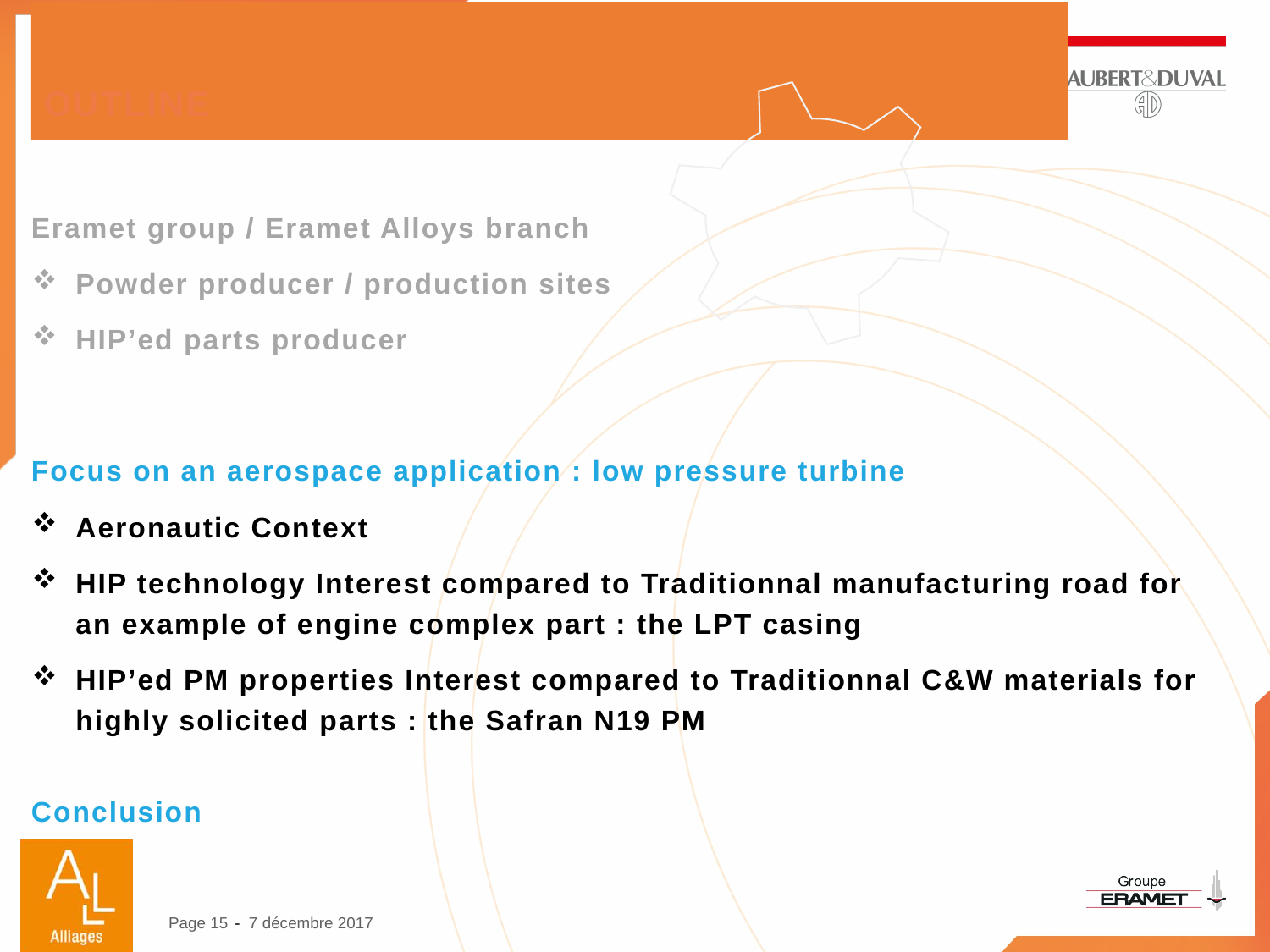

# outline

Eramet group / Eramet Alloys branch
Powder producer / production sites
HIP’ed parts producer

Focus on an aerospace application : low pressure turbine
Aeronautic Context
HIP technology Interest compared to Traditionnal manufacturing road for an example of engine complex part : the LPT casing
HIP’ed PM properties Interest compared to Traditionnal C&W materials for highly solicited parts : the Safran N19 PM

Conclusion

Page 15
-  7 décembre 2017